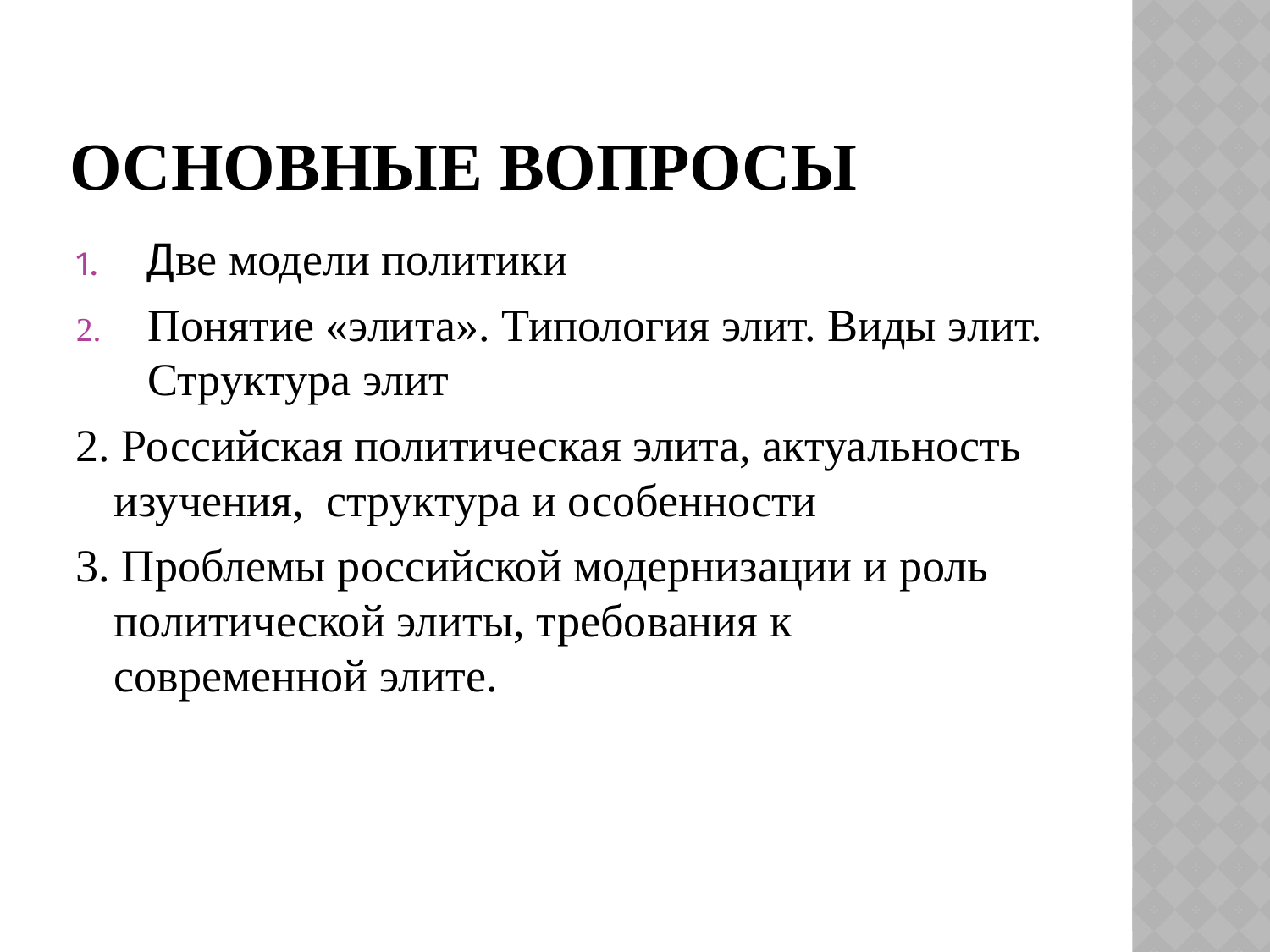

# Основные вопросы
Две модели политики
Понятие «элита». Типология элит. Виды элит. Структура элит
2. Российская политическая элита, актуальность изучения,  структура и особенности
3. Проблемы российской модернизации и роль политической элиты, требования к современной элите.